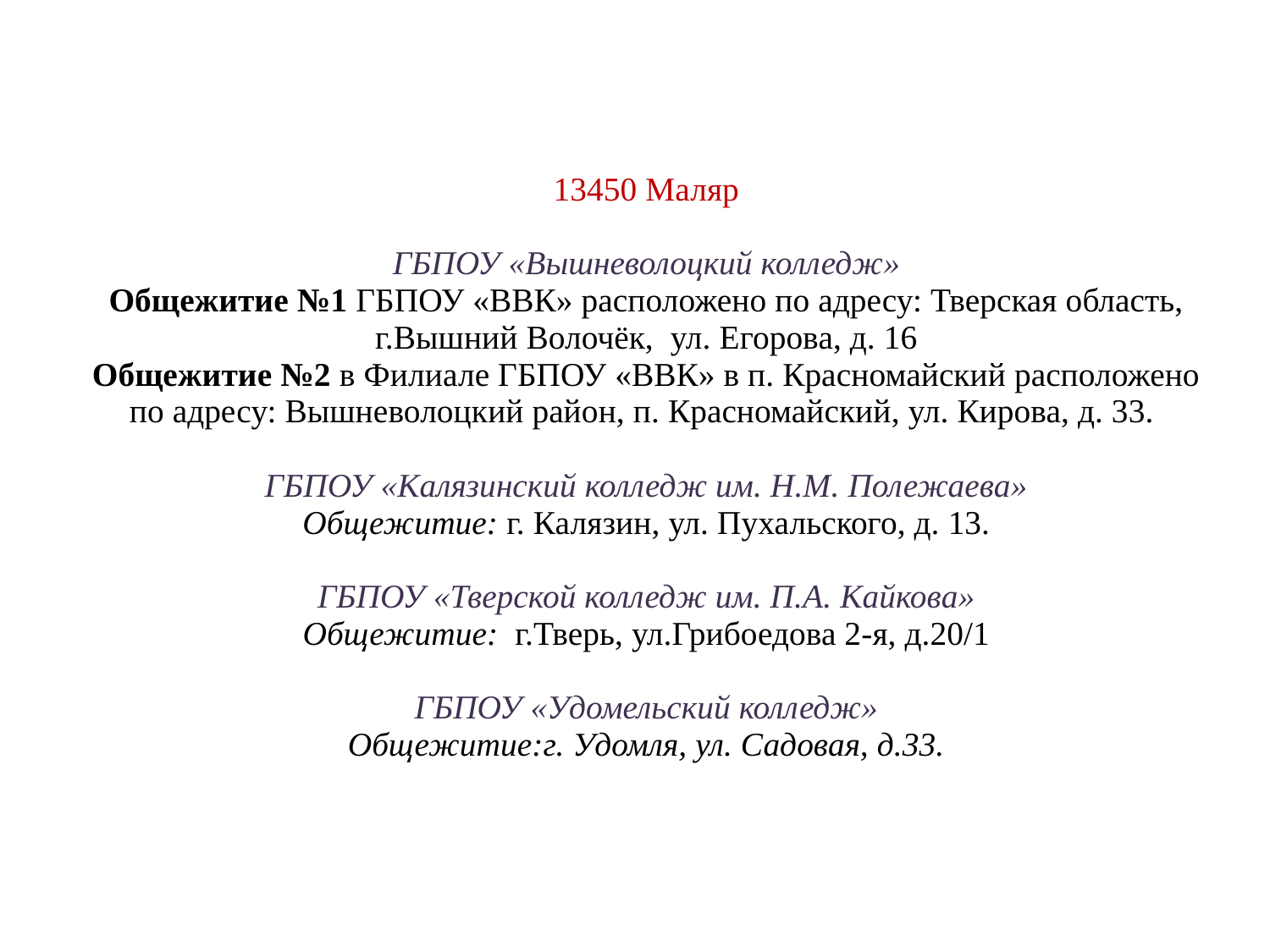

# 13450 Маляр ГБПОУ «Вышневолоцкий колледж» Общежитие №1 ГБПОУ «ВВК» расположено по адресу: Тверская область, г.Вышний Волочёк,  ул. Егорова, д. 16 Общежитие №2 в Филиале ГБПОУ «ВВК» в п. Красномайский расположено по адресу: Вышневолоцкий район, п. Красномайский, ул. Кирова, д. 33.  ГБПОУ «Калязинский колледж им. Н.М. Полежаева» Общежитие: г. Калязин, ул. Пухальского, д. 13. ГБПОУ «Тверской колледж им. П.А. Кайкова» Общежитие:  г.Тверь, ул.Грибоедова 2-я, д.20/1 ГБПОУ «Удомельский колледж» Общежитие:г. Удомля, ул. Садовая, д.33.